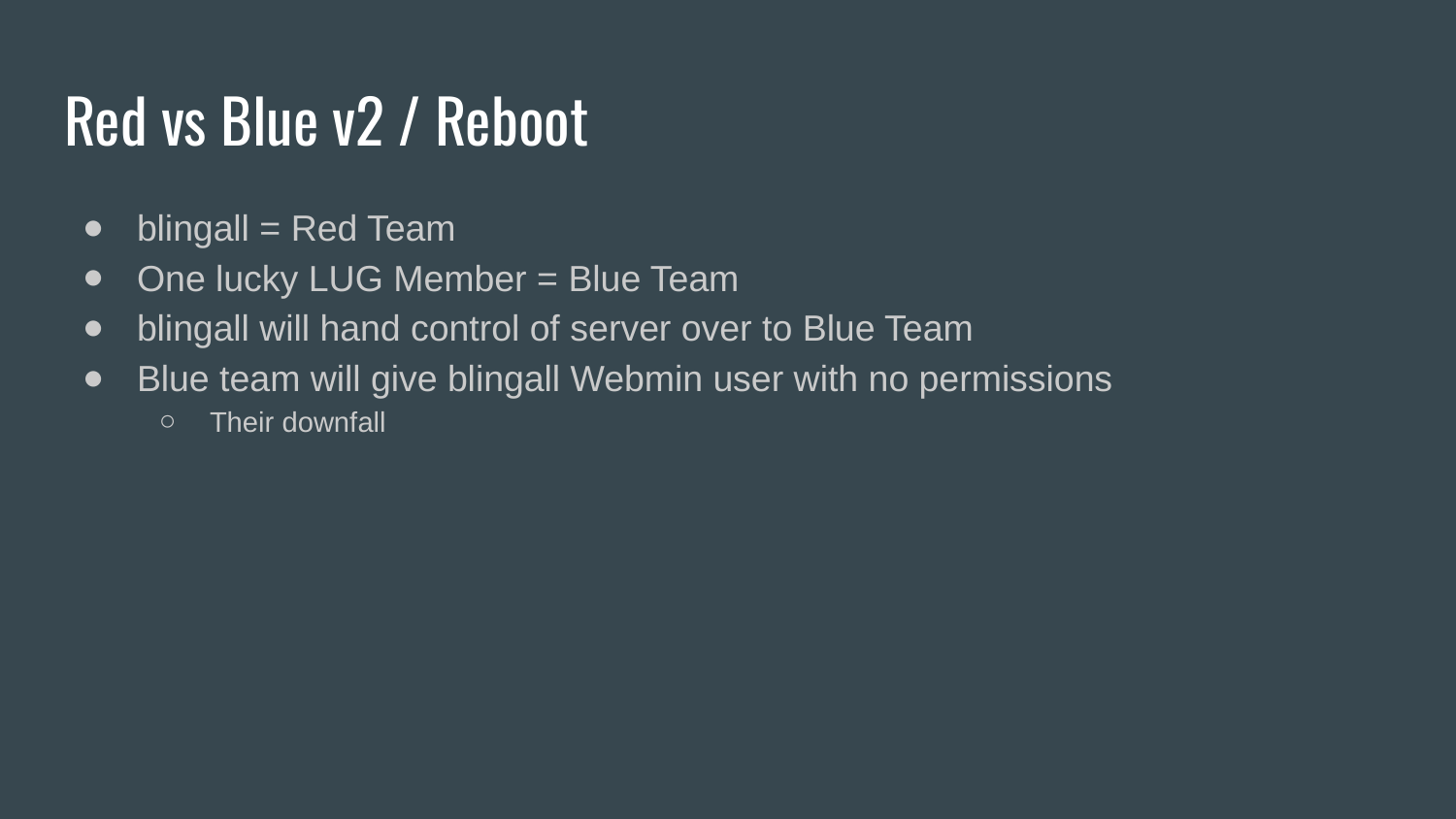

# Red vs Blue v2 / Reboot
blingall = Red Team
One lucky LUG Member = Blue Team
blingall will hand control of server over to Blue Team
Blue team will give blingall Webmin user with no permissions
Their downfall